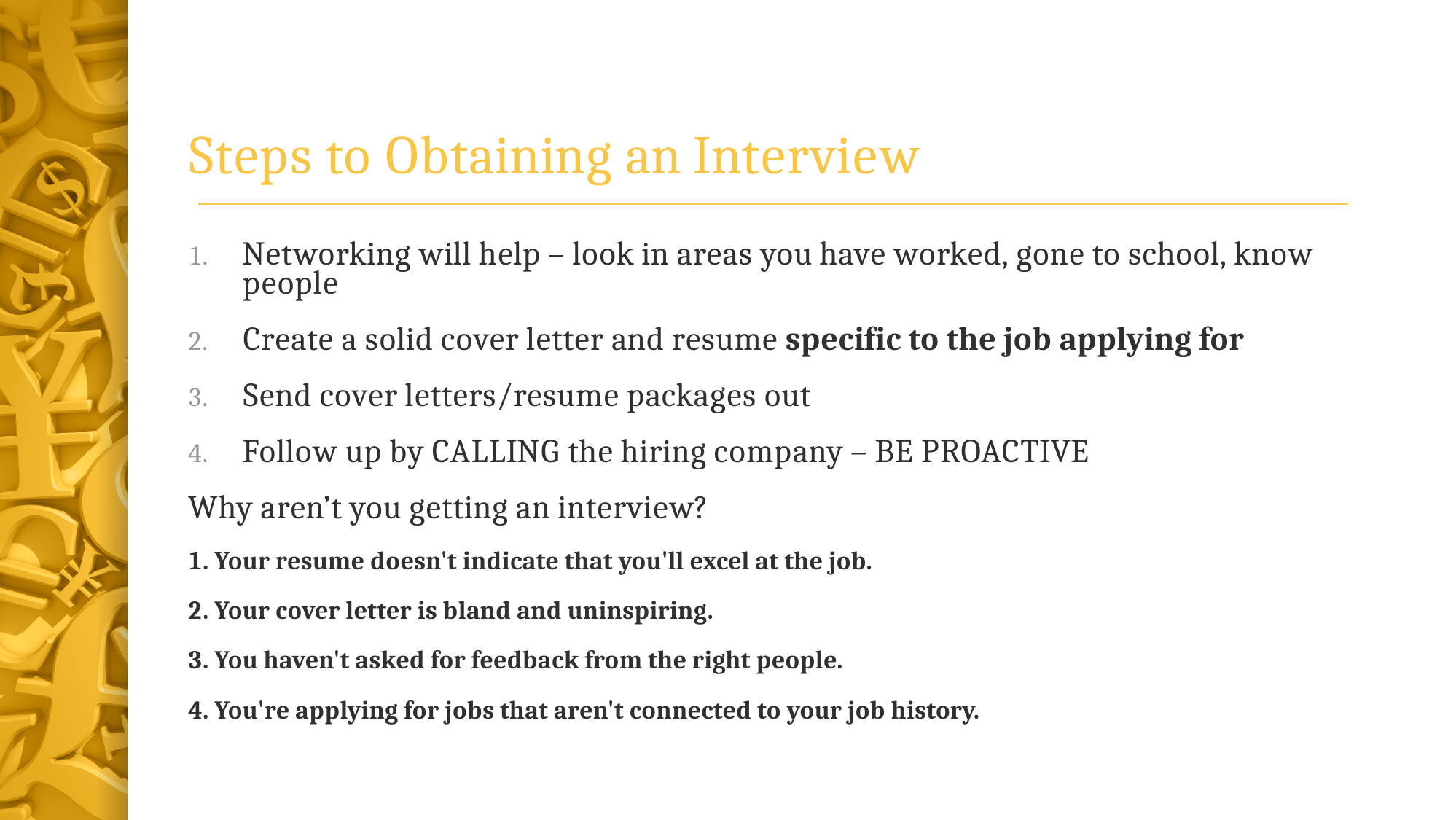

# Steps to Obtaining an Interview
Networking will help – look in areas you have worked, gone to school, know people
Create a solid cover letter and resume specific to the job applying for
Send cover letters/resume packages out
Follow up by CALLING the hiring company – BE PROACTIVE
Why aren’t you getting an interview?
1. Your resume doesn't indicate that you'll excel at the job.
2. Your cover letter is bland and uninspiring.
3. You haven't asked for feedback from the right people.
4. You're applying for jobs that aren't connected to your job history.